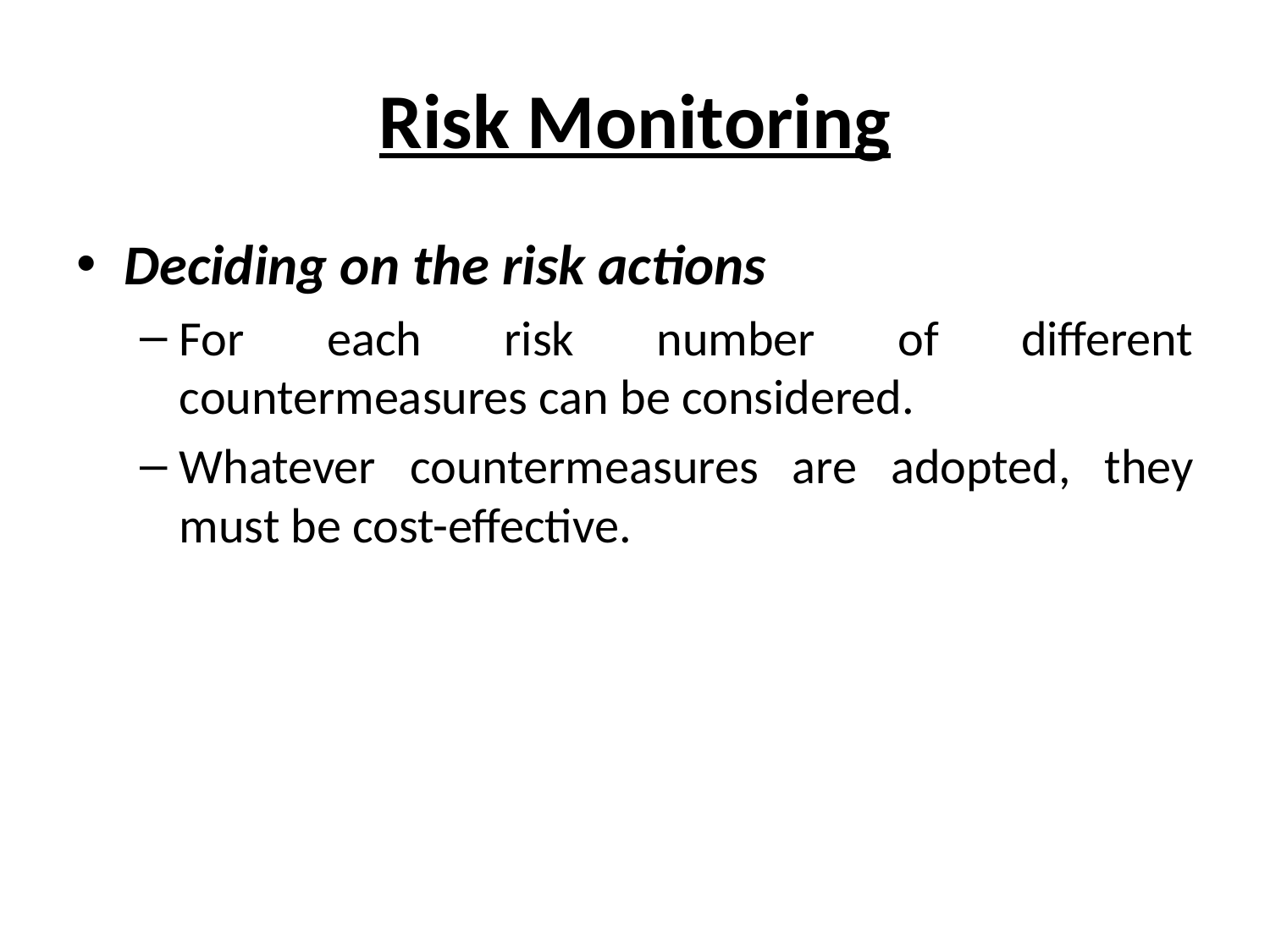

# Risk Monitoring
Deciding on the risk actions
For each risk number of different countermeasures can be considered.
Whatever countermeasures are adopted, they must be cost-effective.